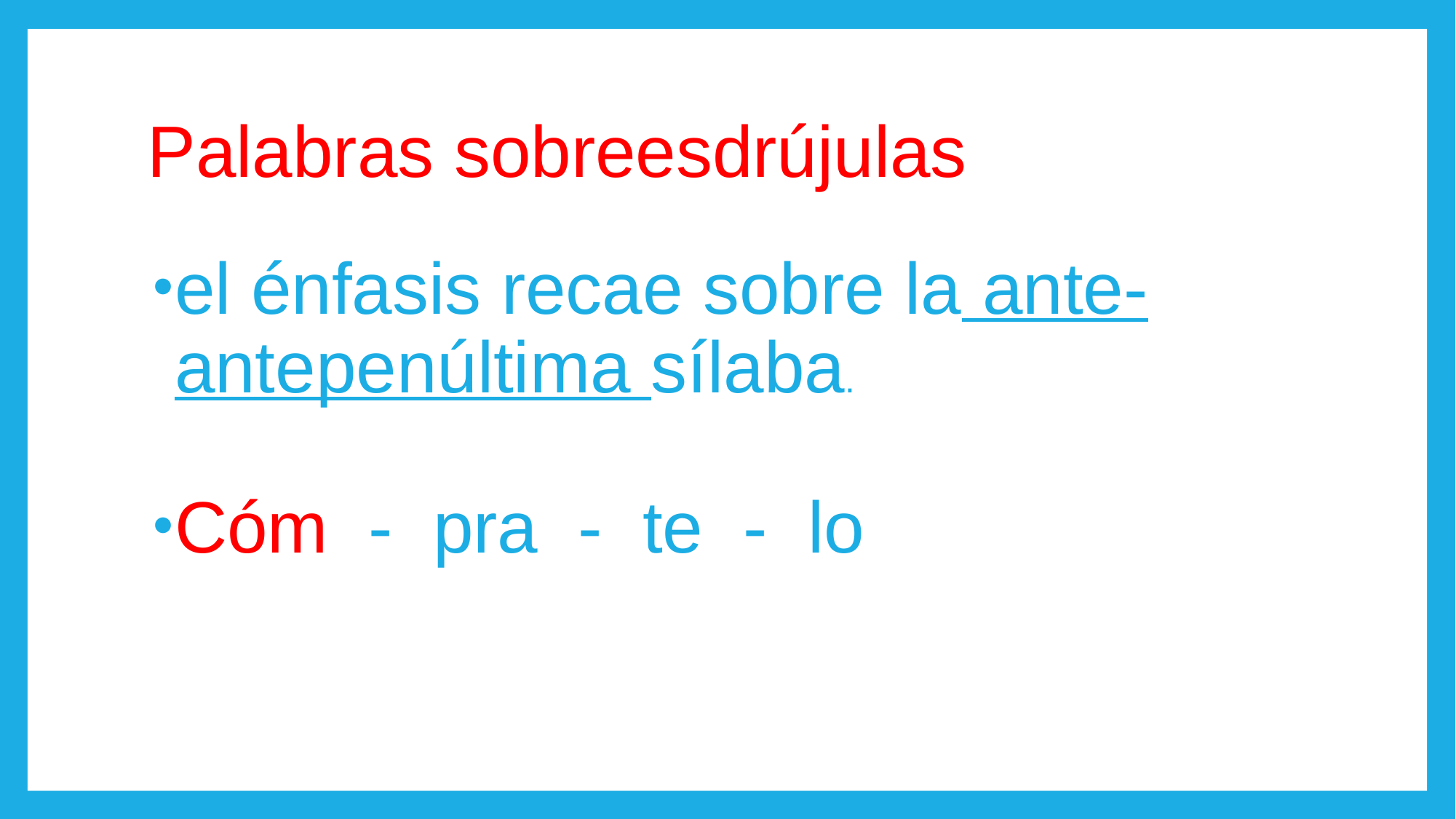

# Palabras sobreesdrújulas
el énfasis recae sobre la ante-antepenúltima sílaba.

Cóm  -  pra  -  te  -  lo